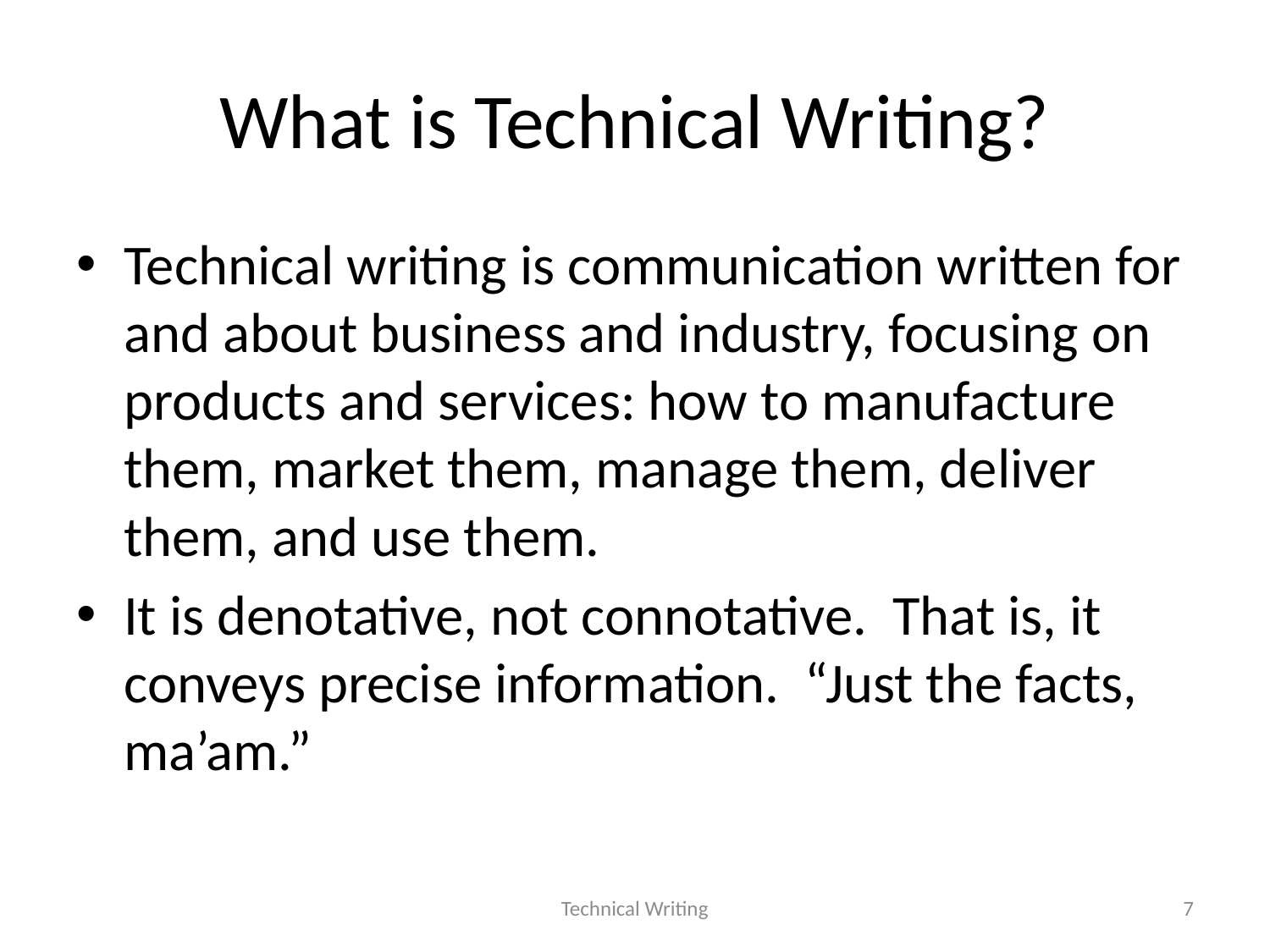

# What is Technical Writing?
Technical writing is communication written for and about business and industry, focusing on products and services: how to manufacture them, market them, manage them, deliver them, and use them.
It is denotative, not connotative.  That is, it conveys precise information.  “Just the facts, ma’am.”

Technical Writing
7